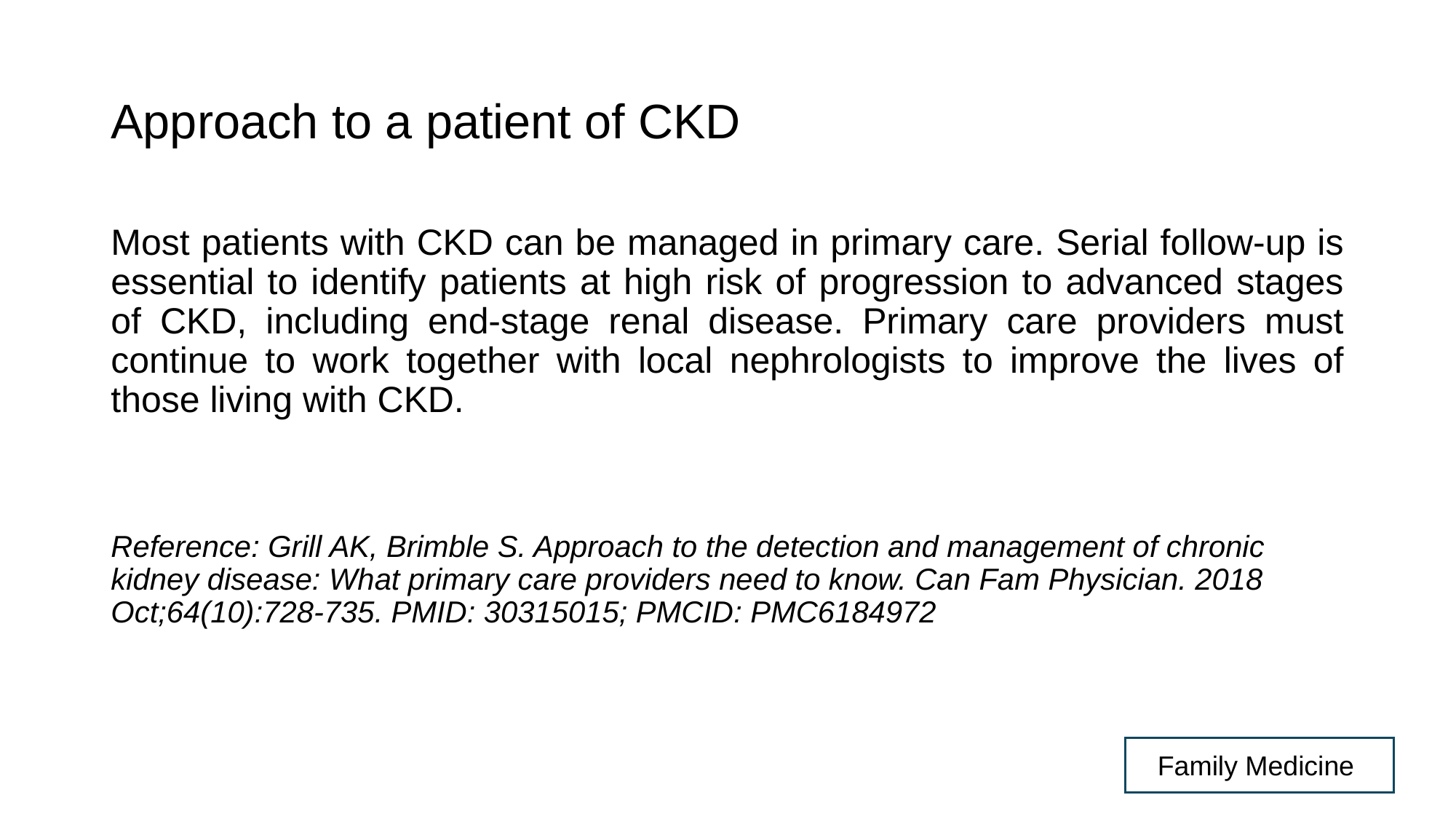

# Approach to a patient of CKD
Most patients with CKD can be managed in primary care. Serial follow-up is essential to identify patients at high risk of progression to advanced stages of CKD, including end-stage renal disease. Primary care providers must continue to work together with local nephrologists to improve the lives of those living with CKD.

Reference: Grill AK, Brimble S. Approach to the detection and management of chronic kidney disease: What primary care providers need to know. Can Fam Physician. 2018 Oct;64(10):728-735. PMID: 30315015; PMCID: PMC6184972
Family Medicine